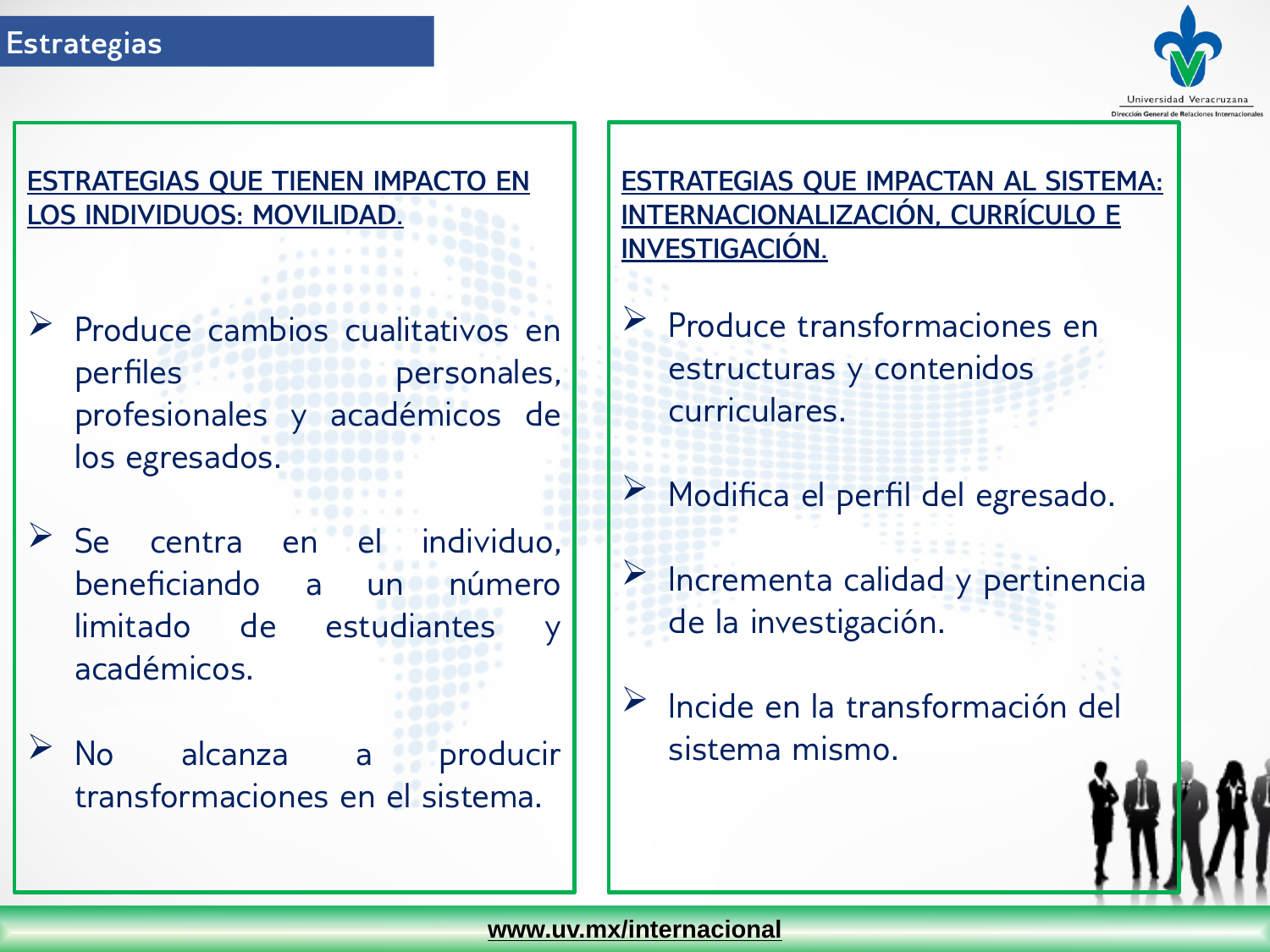

Estrategias

ESTRATEGIAS QUE IMPACTAN AL SISTEMA: INTERNACIONALIZACIÓN, CURRÍCULO E INVESTIGACIÓN.

Produce transformaciones en estructuras y contenidos curriculares.

Modifica el perfil del egresado.

Incrementa calidad y pertinencia de la investigación.

Incide en la transformación del sistema mismo.

ESTRATEGIAS QUE TIENEN IMPACTO EN LOS INDIVIDUOS: MOVILIDAD.

Produce cambios cualitativos en perfiles personales, profesionales y académicos de los egresados.

Se centra en el individuo, beneficiando a un número limitado de estudiantes y académicos.

No alcanza a producir transformaciones en el sistema.